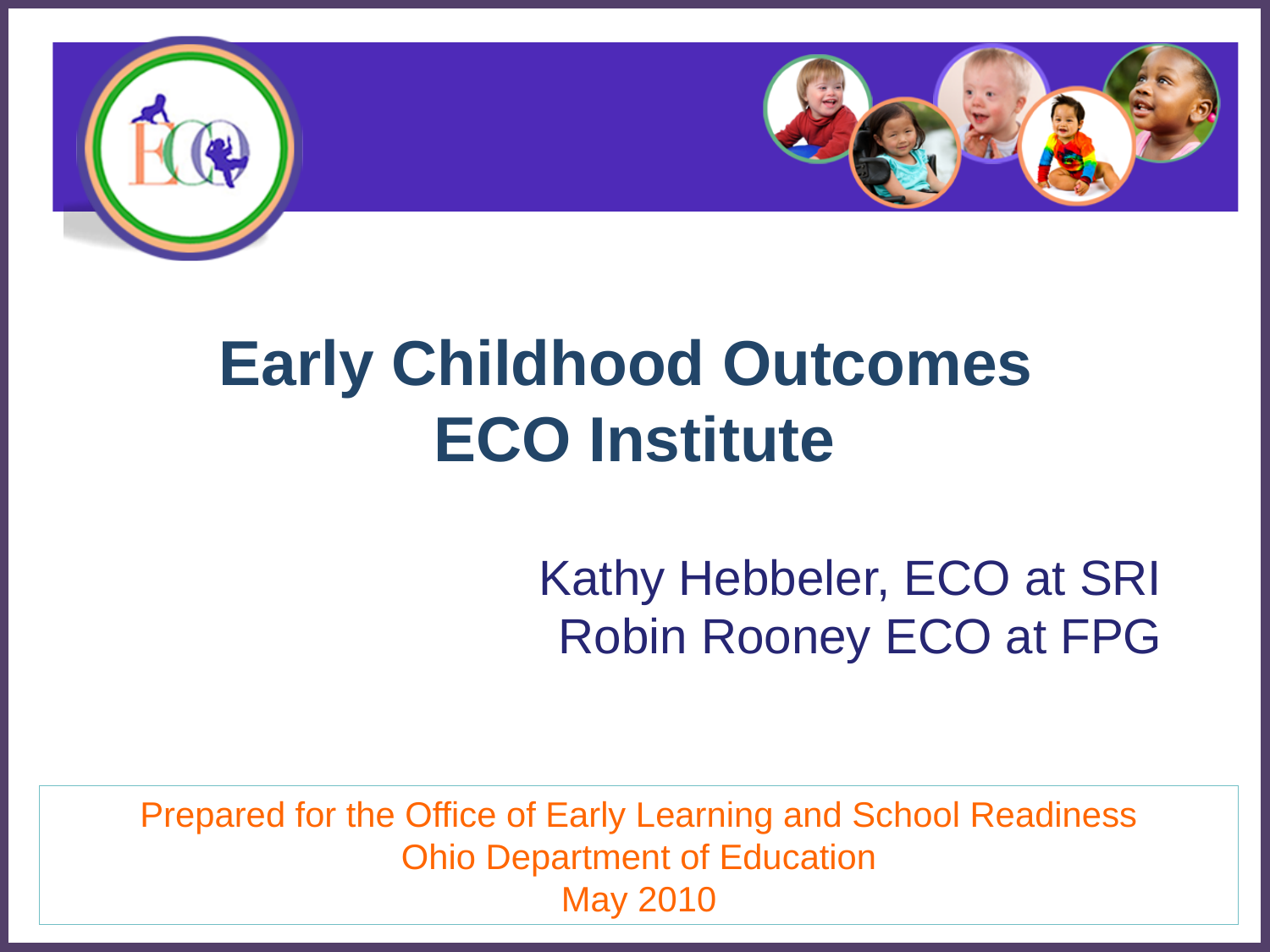

# Early Childhood Outcomes ECO Institute
Kathy Hebbeler, ECO at SRI
Robin Rooney ECO at FPG

Prepared for the Office of Early Learning and School Readiness
Ohio Department of Education
May 2010